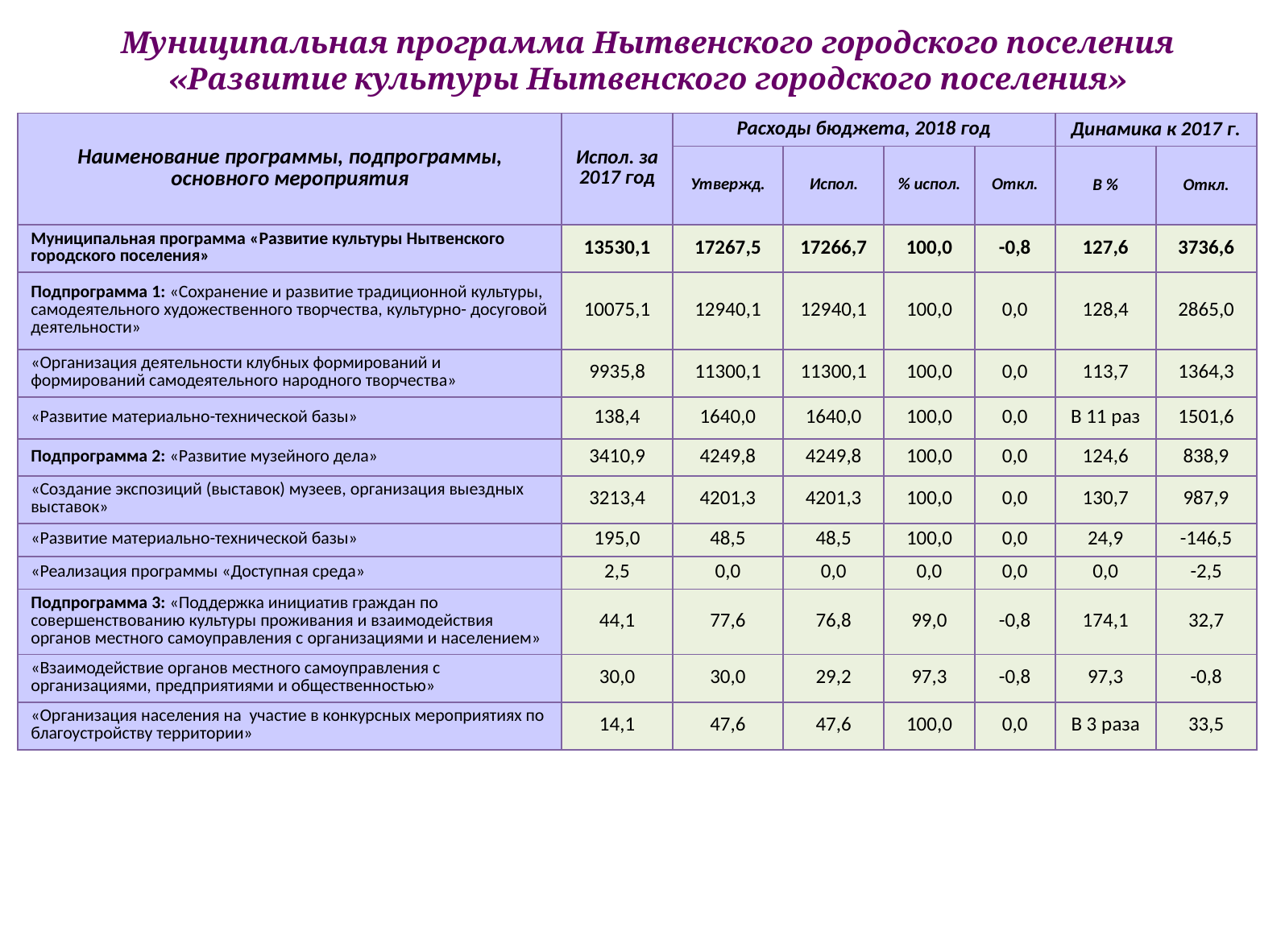

# Муниципальная программа Нытвенского городского поселения «Развитие культуры Нытвенского городского поселения»
| Наименование программы, подпрограммы, основного мероприятия | Испол. за 2017 год | Расходы бюджета, 2018 год |  |  |  | Динамика к 2017 г. |  |
| --- | --- | --- | --- | --- | --- | --- | --- |
|  |  | Утвержд. | Испол. | % испол. | Откл. | В % | Откл. |
| Муниципальная программа «Развитие культуры Нытвенского городского поселения» | 13530,1 | 17267,5 | 17266,7 | 100,0 | -0,8 | 127,6 | 3736,6 |
| Подпрограмма 1: «Сохранение и развитие традиционной культуры, самодеятельного художественного творчества, культурно- досуговой деятельности» | 10075,1 | 12940,1 | 12940,1 | 100,0 | 0,0 | 128,4 | 2865,0 |
| «Организация деятельности клубных формирований и формирований самодеятельного народного творчества» | 9935,8 | 11300,1 | 11300,1 | 100,0 | 0,0 | 113,7 | 1364,3 |
| «Развитие материально-технической базы» | 138,4 | 1640,0 | 1640,0 | 100,0 | 0,0 | В 11 раз | 1501,6 |
| Подпрограмма 2: «Развитие музейного дела» | 3410,9 | 4249,8 | 4249,8 | 100,0 | 0,0 | 124,6 | 838,9 |
| «Создание экспозиций (выставок) музеев, организация выездных выставок» | 3213,4 | 4201,3 | 4201,3 | 100,0 | 0,0 | 130,7 | 987,9 |
| «Развитие материально-технической базы» | 195,0 | 48,5 | 48,5 | 100,0 | 0,0 | 24,9 | -146,5 |
| «Реализация программы «Доступная среда» | 2,5 | 0,0 | 0,0 | 0,0 | 0,0 | 0,0 | -2,5 |
| Подпрограмма 3: «Поддержка инициатив граждан по совершенствованию культуры проживания и взаимодействия органов местного самоуправления с организациями и населением» | 44,1 | 77,6 | 76,8 | 99,0 | -0,8 | 174,1 | 32,7 |
| «Взаимодействие органов местного самоуправления с организациями, предприятиями и общественностью» | 30,0 | 30,0 | 29,2 | 97,3 | -0,8 | 97,3 | -0,8 |
| «Организация населения на участие в конкурсных мероприятиях по благоустройству территории» | 14,1 | 47,6 | 47,6 | 100,0 | 0,0 | В 3 раза | 33,5 |